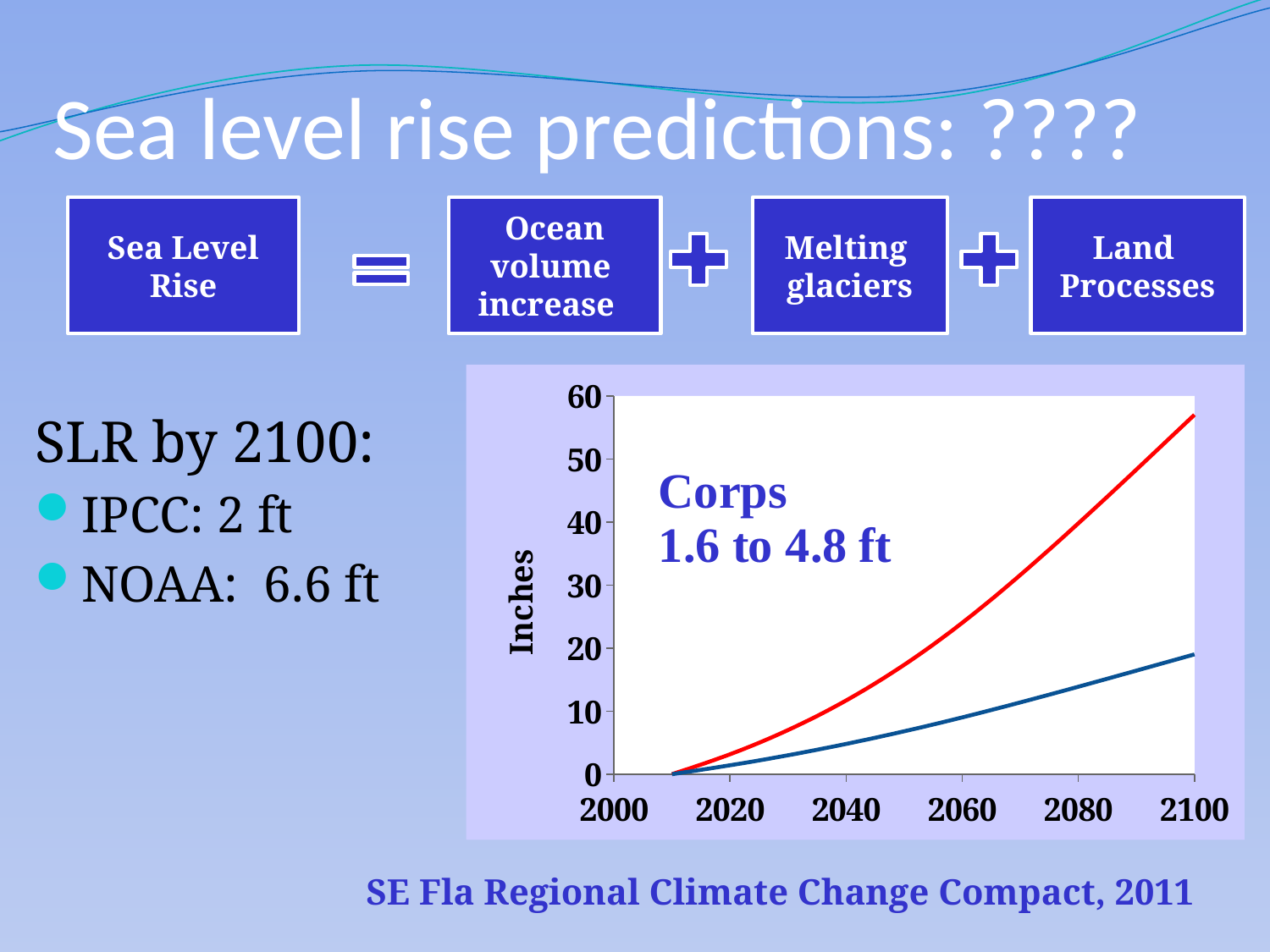

# Sea level rise predictions: ????
Sea Level Rise
Ocean volume
increase
Melting
glaciers
Land
Processes

### Chart

| Category | Low | High |
|---|---|---|
SE Fla Regional Climate Change Compact, 2011
SLR by 2100:
IPCC: 2 ft
NOAA:  6.6 ft

5